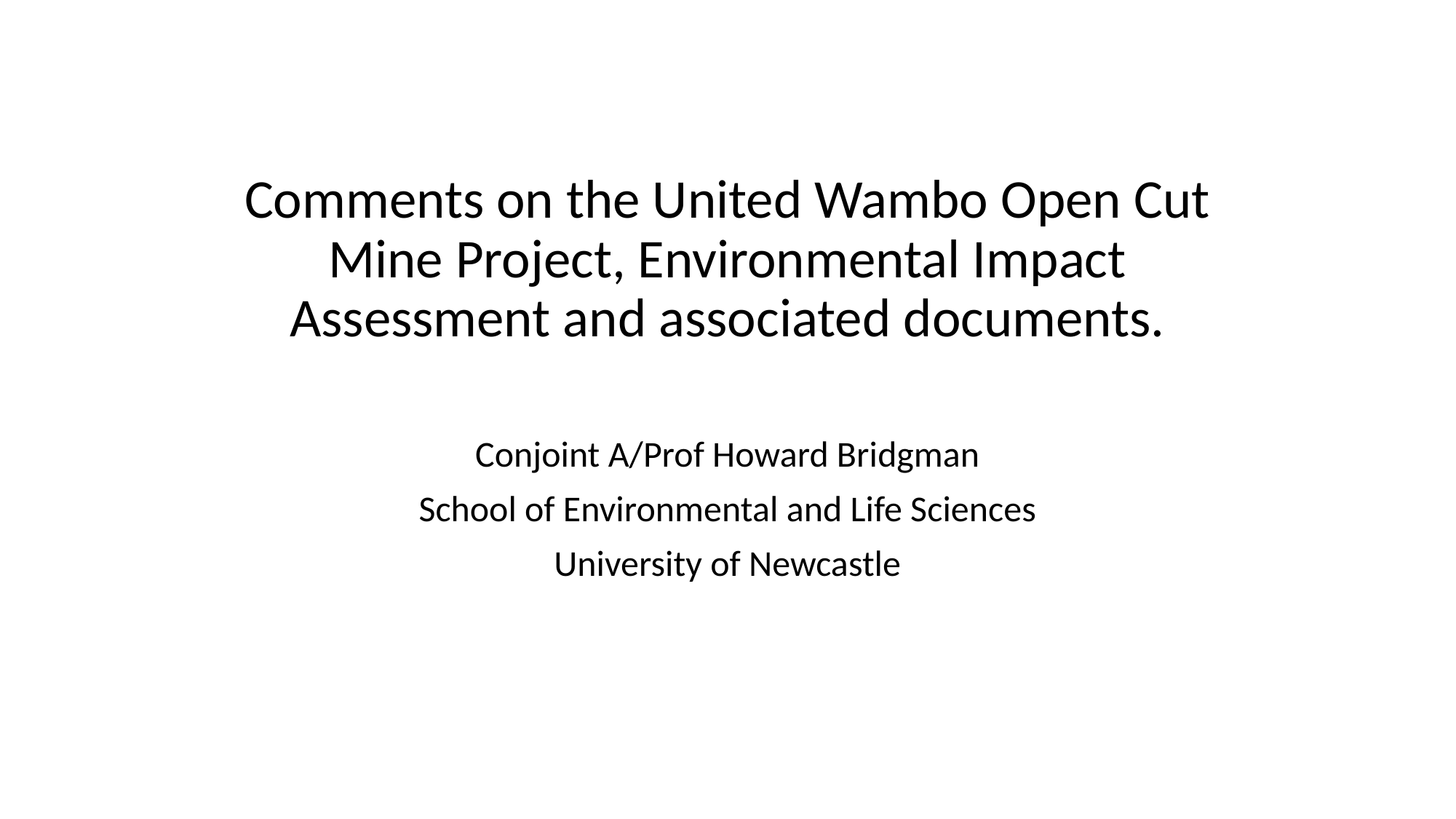

# Comments on the United Wambo Open Cut Mine Project, Environmental Impact Assessment and associated documents.
Conjoint A/Prof Howard Bridgman
School of Environmental and Life Sciences
University of Newcastle